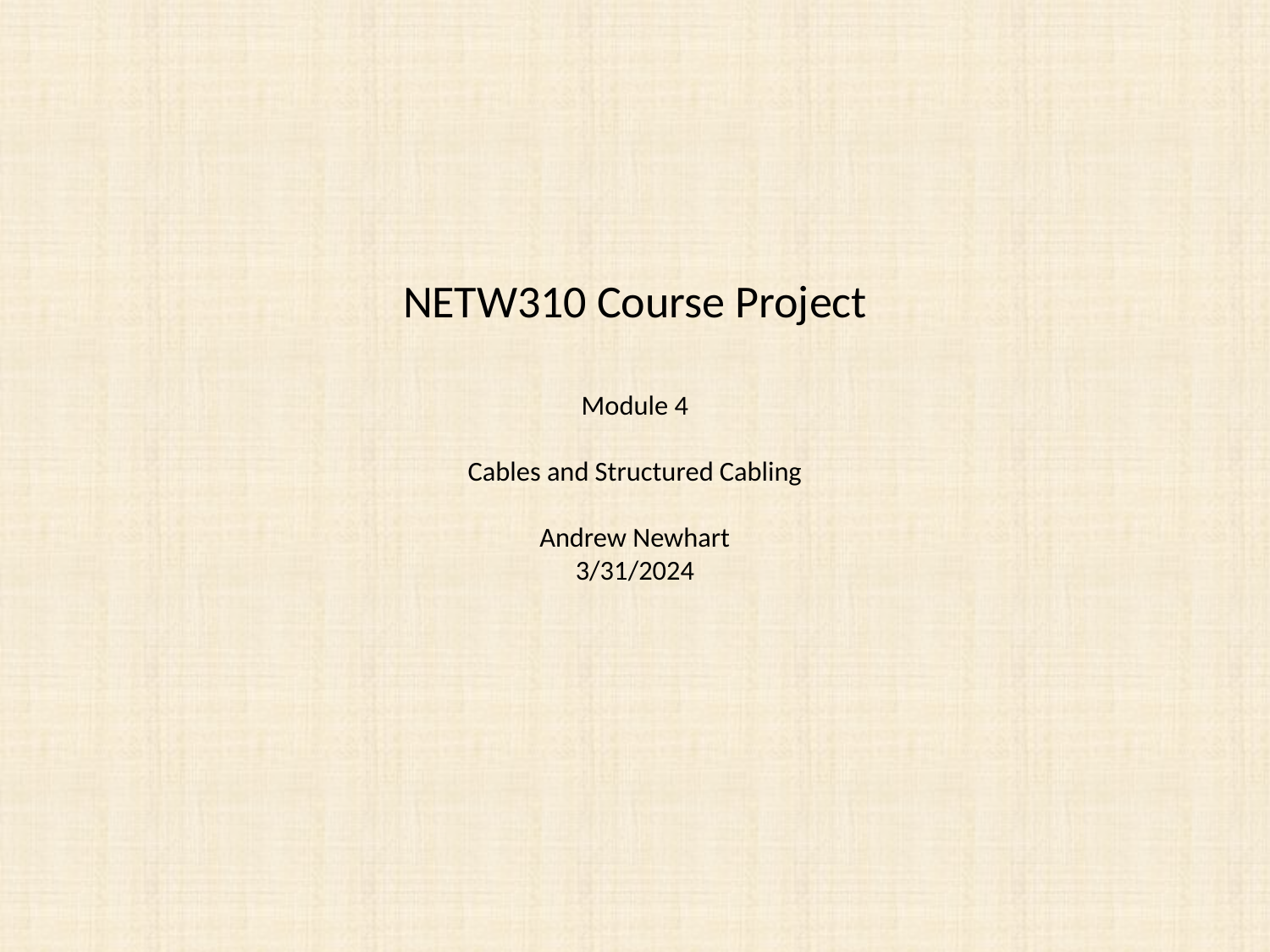

# NETW310 Course Project Module 4 Cables and Structured Cabling Andrew Newhart 3/31/2024